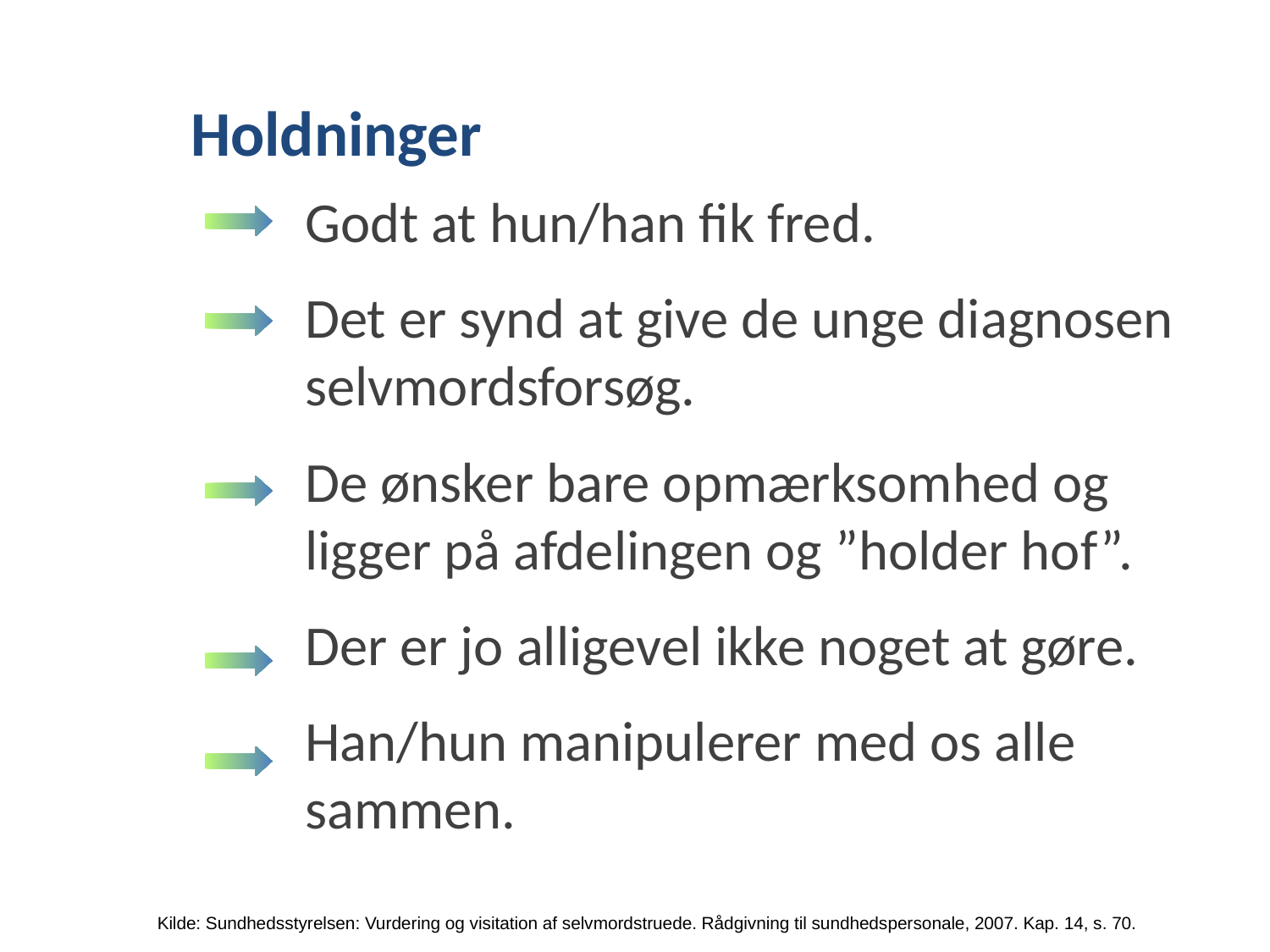

Holdninger
Godt at hun/han fik fred.
Det er synd at give de unge diagnosen selvmordsforsøg.
De ønsker bare opmærksomhed og ligger på afdelingen og ”holder hof”.
Der er jo alligevel ikke noget at gøre.
Han/hun manipulerer med os alle sammen.

Kilde: Sundhedsstyrelsen: Vurdering og visitation af selvmordstruede. Rådgivning til sundhedspersonale, 2007. Kap. 14, s. 70.